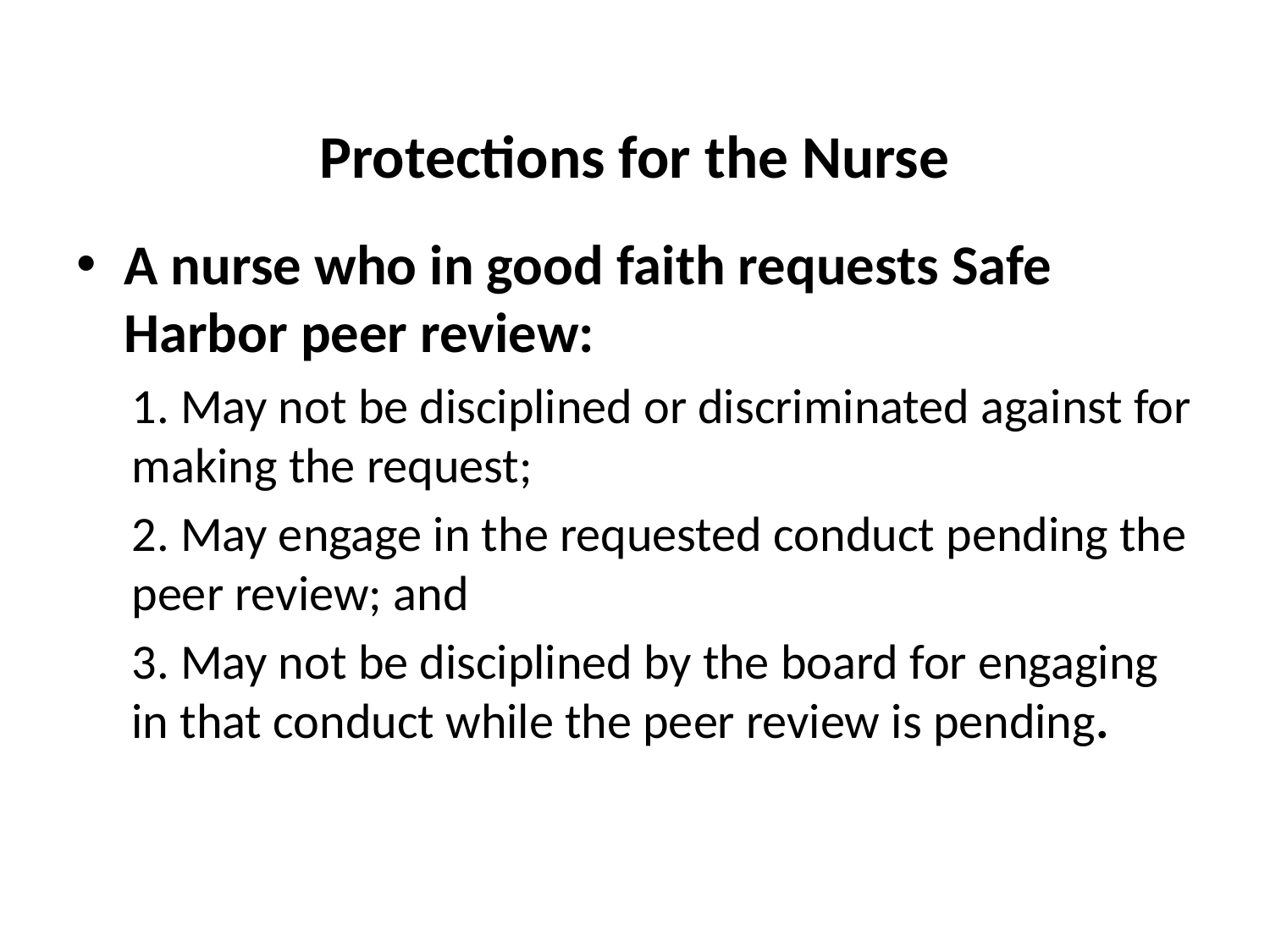

# Protections for the Nurse
A nurse who in good faith requests Safe Harbor peer review:
1. May not be disciplined or discriminated against for making the request;
2. May engage in the requested conduct pending the peer review; and
3. May not be disciplined by the board for engaging in that conduct while the peer review is pending.